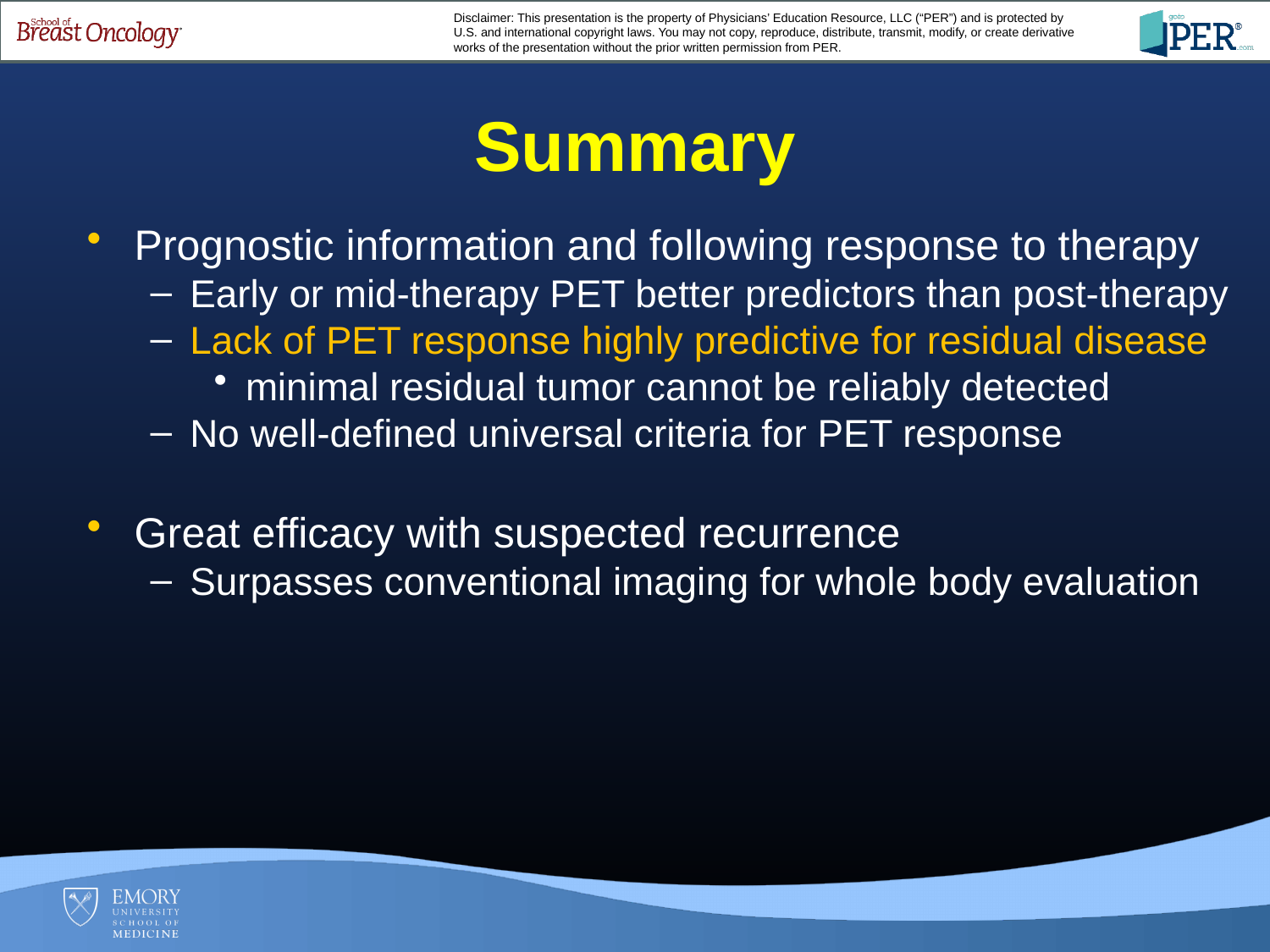

Summary
Prognostic information and following response to therapy
Early or mid-therapy PET better predictors than post-therapy
Lack of PET response highly predictive for residual disease
minimal residual tumor cannot be reliably detected
No well-defined universal criteria for PET response

Great efficacy with suspected recurrence
Surpasses conventional imaging for whole body evaluation